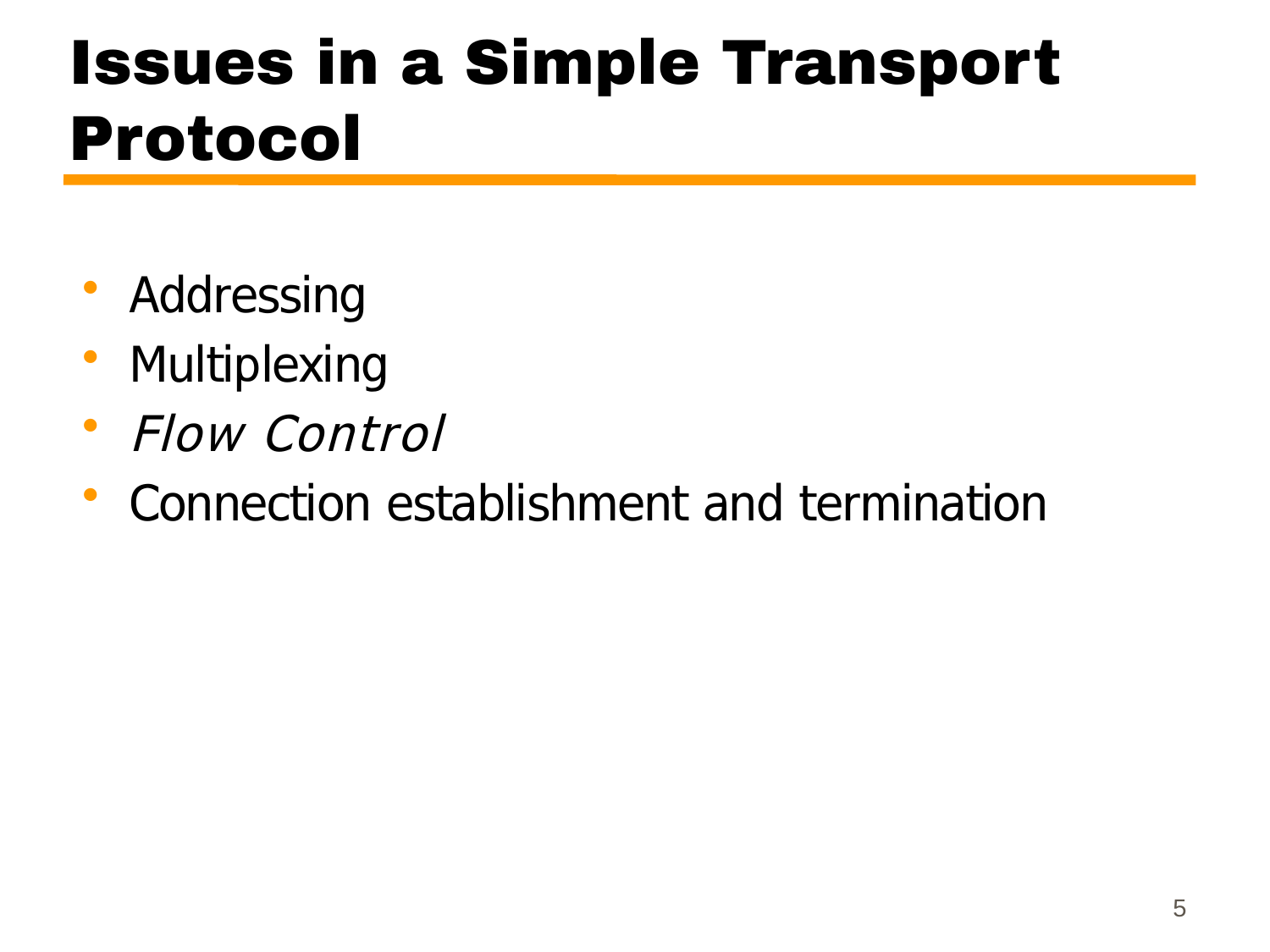

# Issues in a Simple Transport Protocol
Addressing
Multiplexing
Flow Control
Connection establishment and termination

5